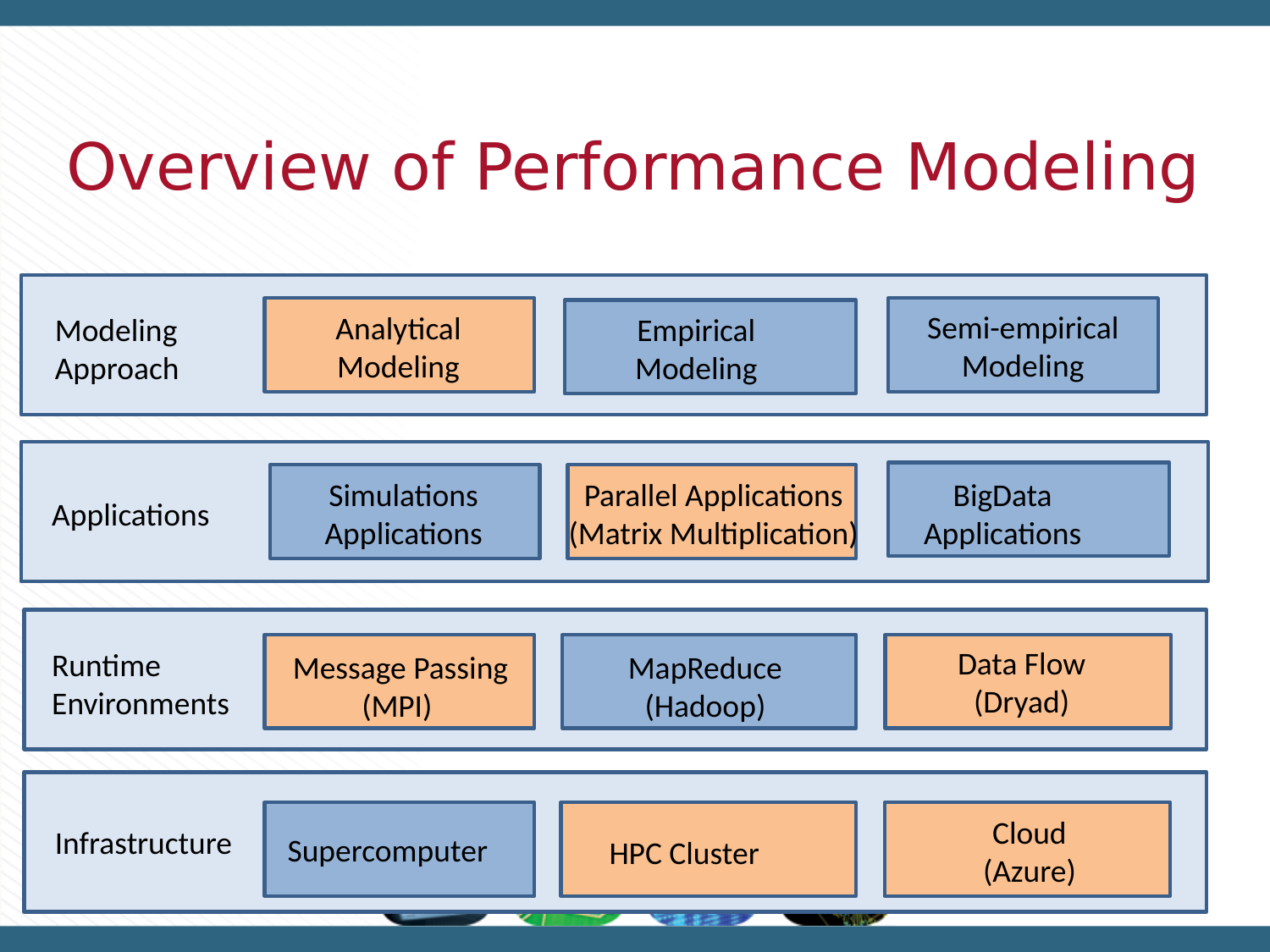

# Overview of Performance Modeling

Semi-empirical Modeling
Analytical Modeling
Modeling Approach
Empirical Modeling

Simulations
Applications
Parallel Applications
(Matrix Multiplication)
BigData Applications
Applications

Data Flow
(Dryad)
Runtime Environments
Message Passing
(MPI)
MapReduce
(Hadoop)

Cloud
(Azure)
Infrastructure
Supercomputer
HPC Cluster